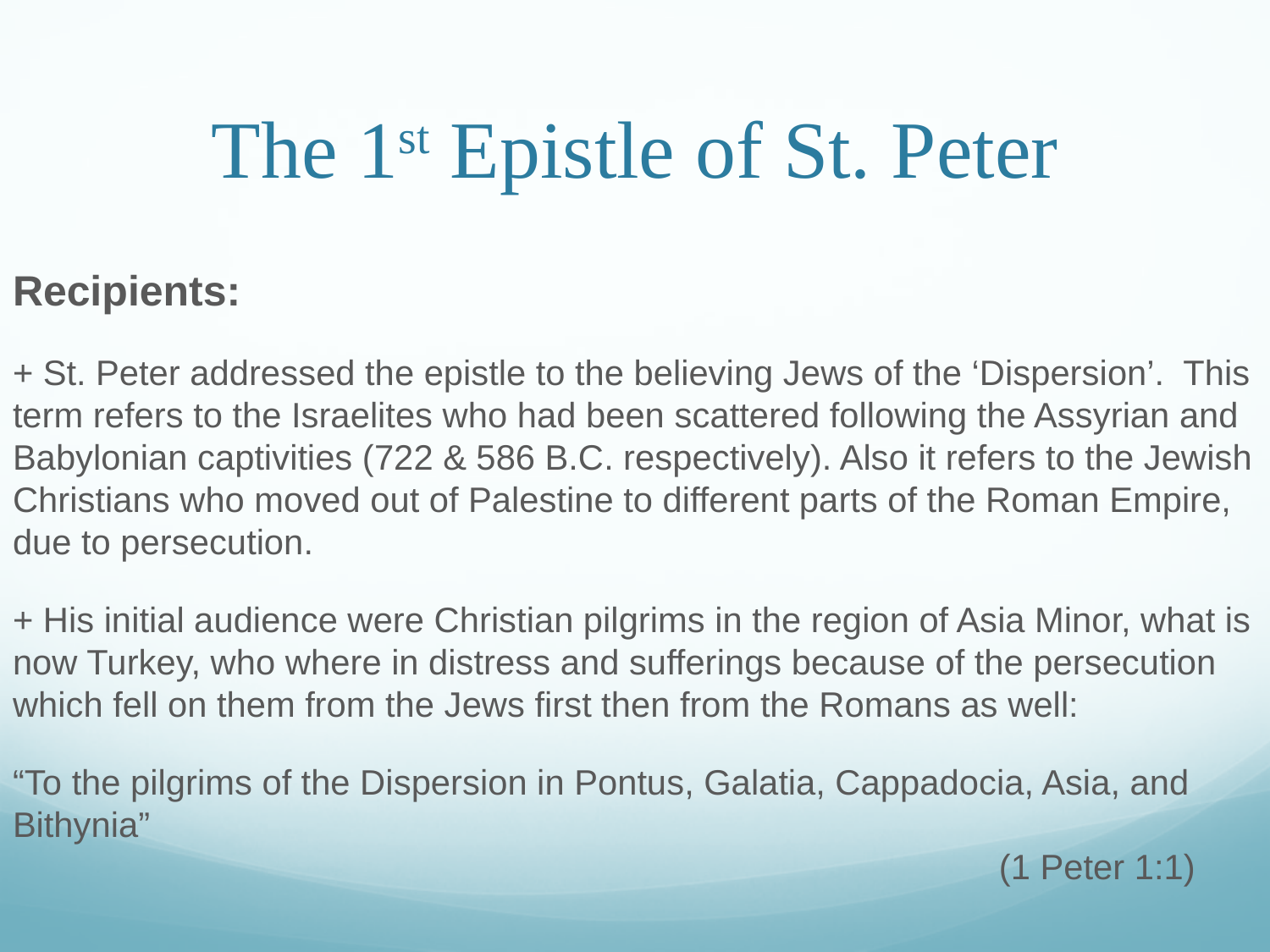

# The 1st Epistle of St. Peter
Recipients:
+ St. Peter addressed the epistle to the believing Jews of the ‘Dispersion’.  This term refers to the Israelites who had been scattered following the Assyrian and Babylonian captivities (722 & 586 B.C. respectively). Also it refers to the Jewish Christians who moved out of Palestine to different parts of the Roman Empire, due to persecution.
+ His initial audience were Christian pilgrims in the region of Asia Minor, what is now Turkey, who where in distress and sufferings because of the persecution which fell on them from the Jews first then from the Romans as well:
“To the pilgrims of the Dispersion in Pontus, Galatia, Cappadocia, Asia, and Bithynia”						   									          (1 Peter 1:1)